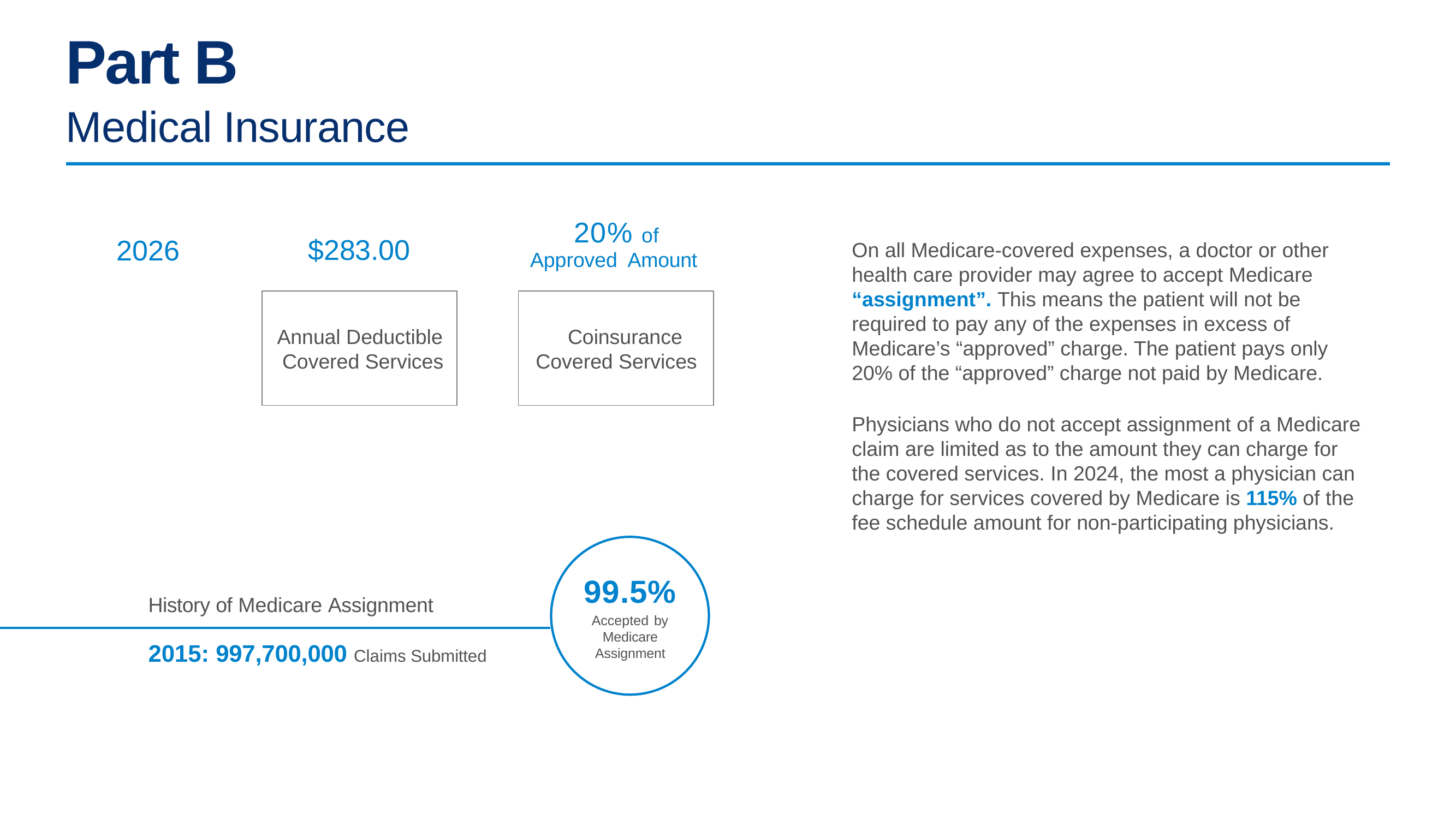

Part B
Medical Insurance
20% of Approved Amount
$283.00
2026
On all Medicare-covered expenses, a doctor or other health care provider may agree to accept Medicare “assignment”. This means the patient will not be required to pay any of the expenses in excess of Medicare’s “approved” charge. The patient pays only 20% of the “approved” charge not paid by Medicare.

Physicians who do not accept assignment of a Medicare claim are limited as to the amount they can charge for the covered services. In 2024, the most a physician can charge for services covered by Medicare is 115% of the fee schedule amount for non-participating physicians.
Annual Deductible Covered Services
Coinsurance Covered Services
99.5%
Accepted by
Medicare Assignment
History of Medicare Assignment
2015: 997,700,000 Claims Submitted